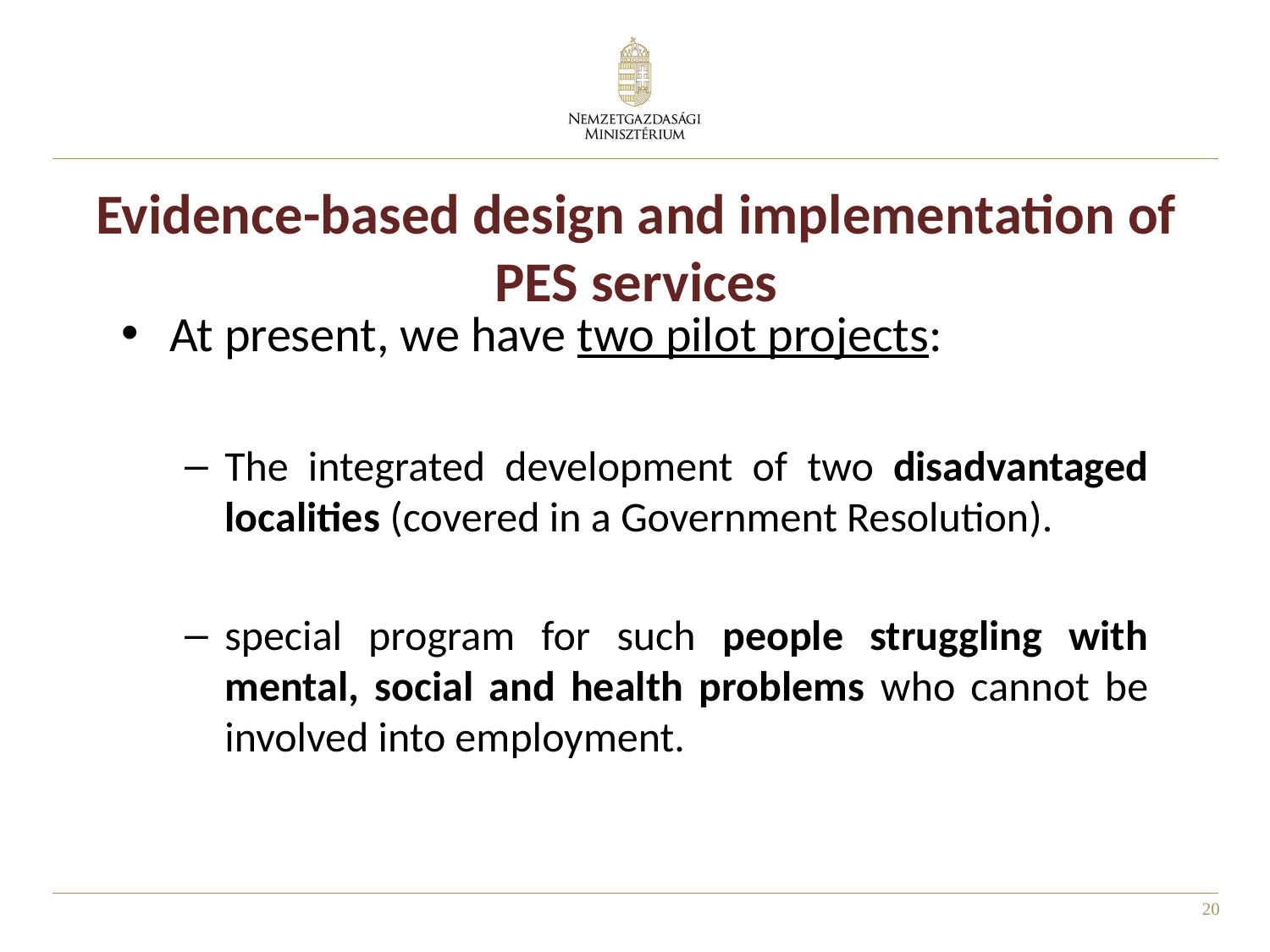

# Evidence-based design and implementation of PES services
At present, we have two pilot projects:

The integrated development of two disadvantaged localities (covered in a Government Resolution).

special program for such people struggling with mental, social and health problems who cannot be involved into employment.